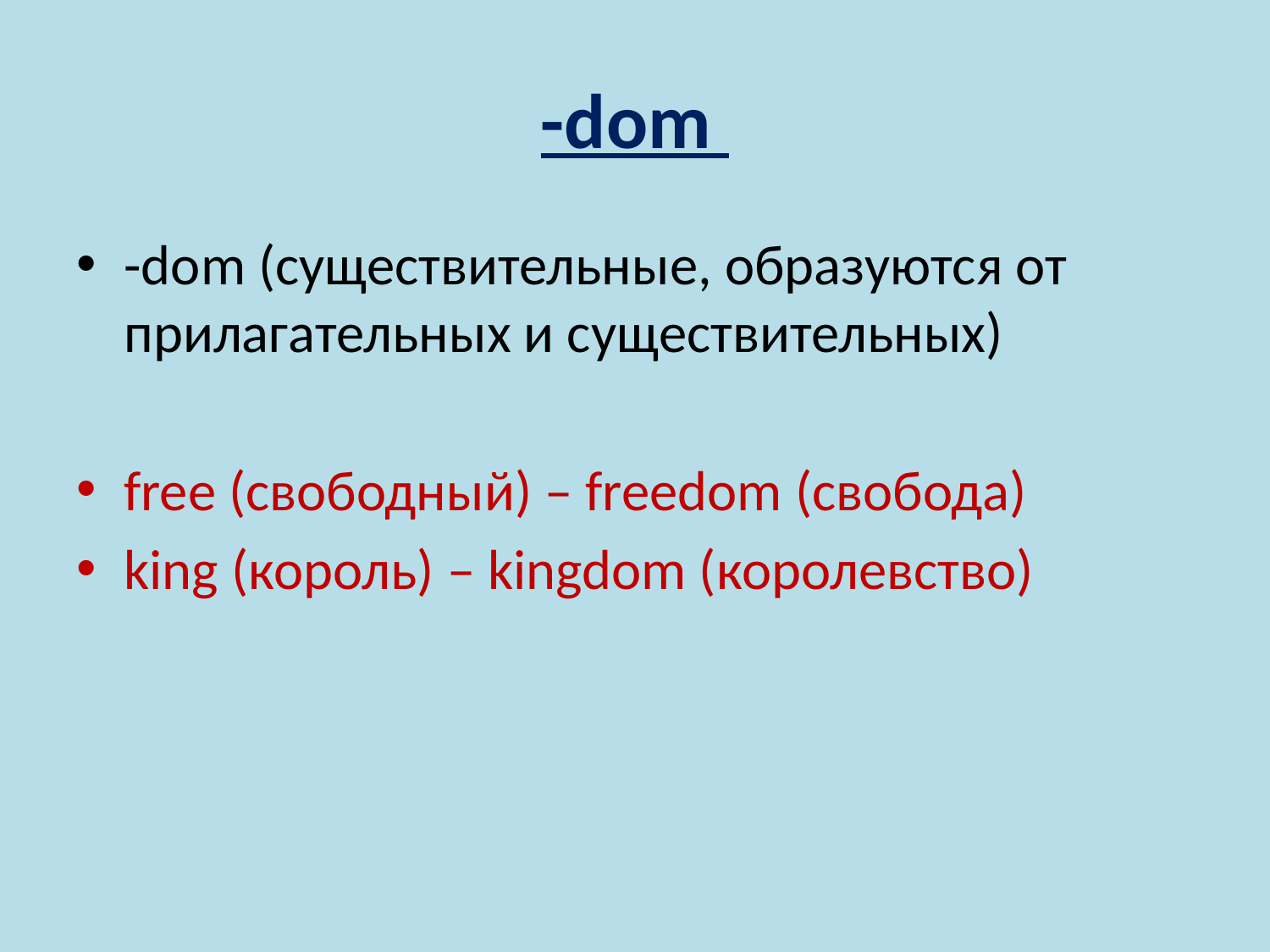

# -dom
-dom (существительные, образуются от прилагательных и существительных)

free (свободный) – freedom (свобода)
king (король) – kingdom (королевство)